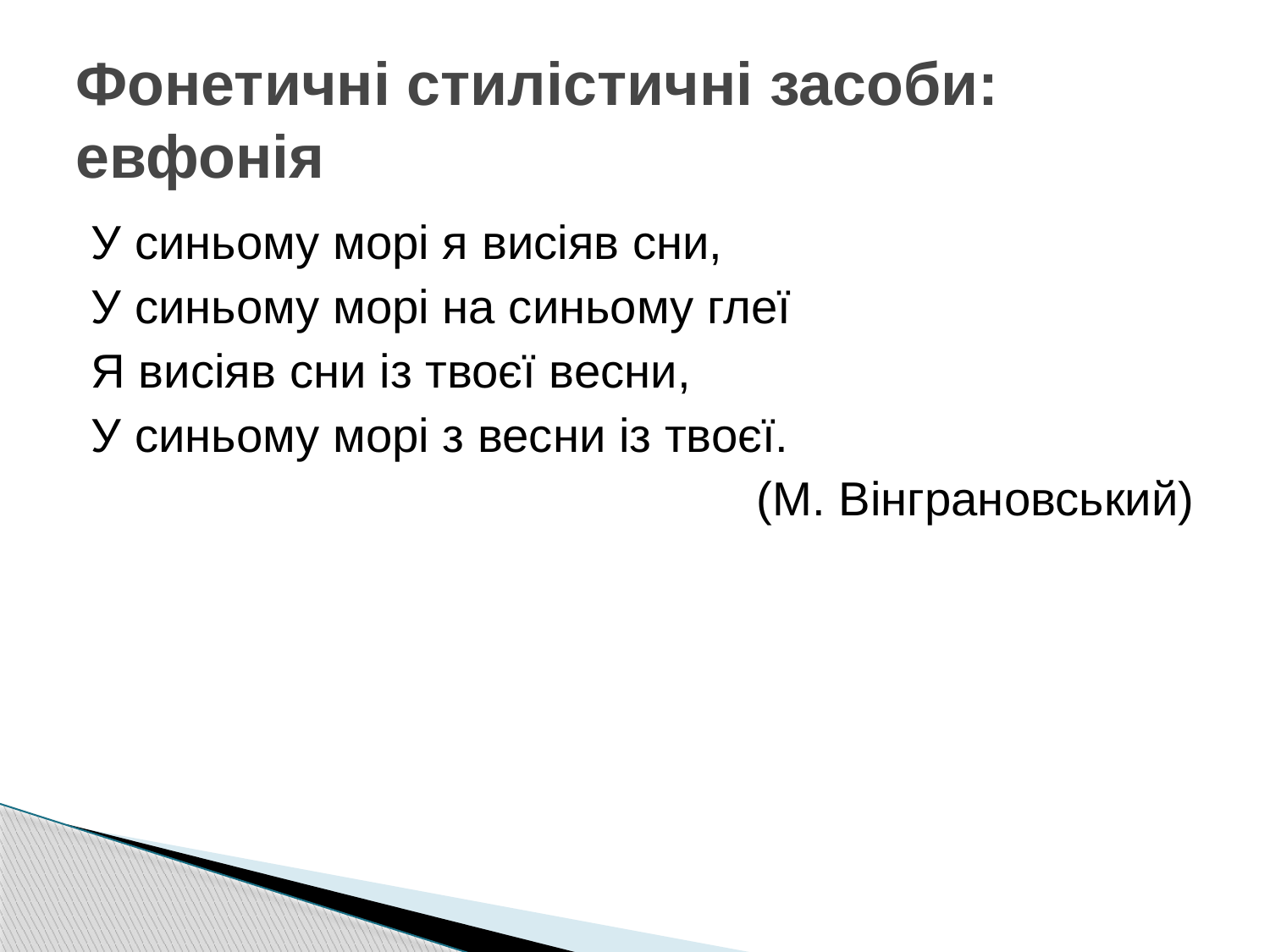

# Фонетичні стилістичні засоби: евфонія
У синьому морі я висіяв сни,
У синьому морі на синьому глеї
Я висіяв сни із твоєї весни,
У синьому морі з весни із твоєї.
(М. Вінграновський)